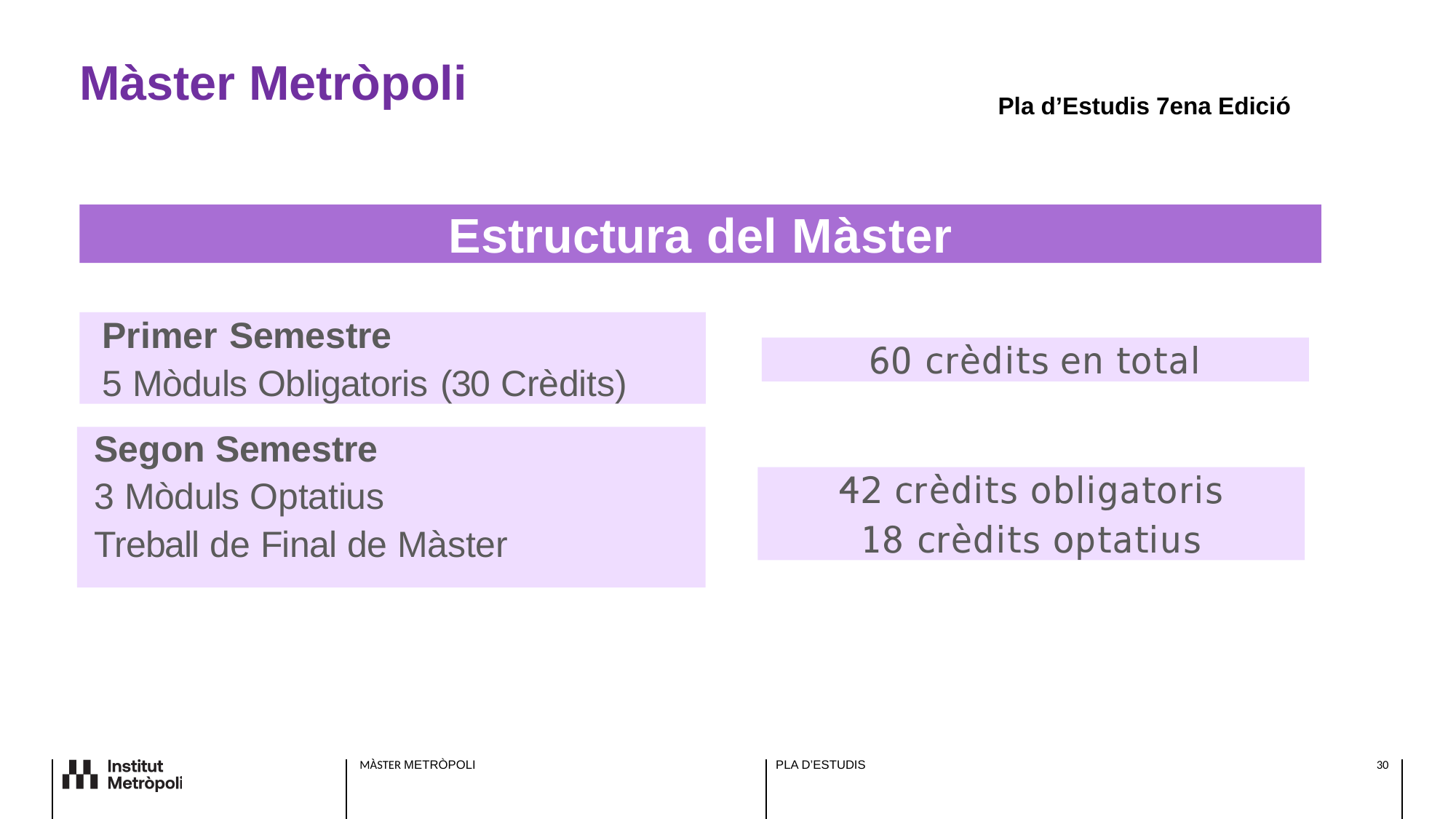

Màster Metròpoli
Pla d’Estudis 7ena Edició
Estructura del Màster
Primer Semestre
5 Mòduls Obligatoris (30 Crèdits)
60 crèdits en total
Segon Semestre
3 Mòduls Optatius
Treball de Final de Màster

42 crèdits obligatoris
18 crèdits optatius
MÀSTER METRÒPOLI
PLA D’ESTUDIS